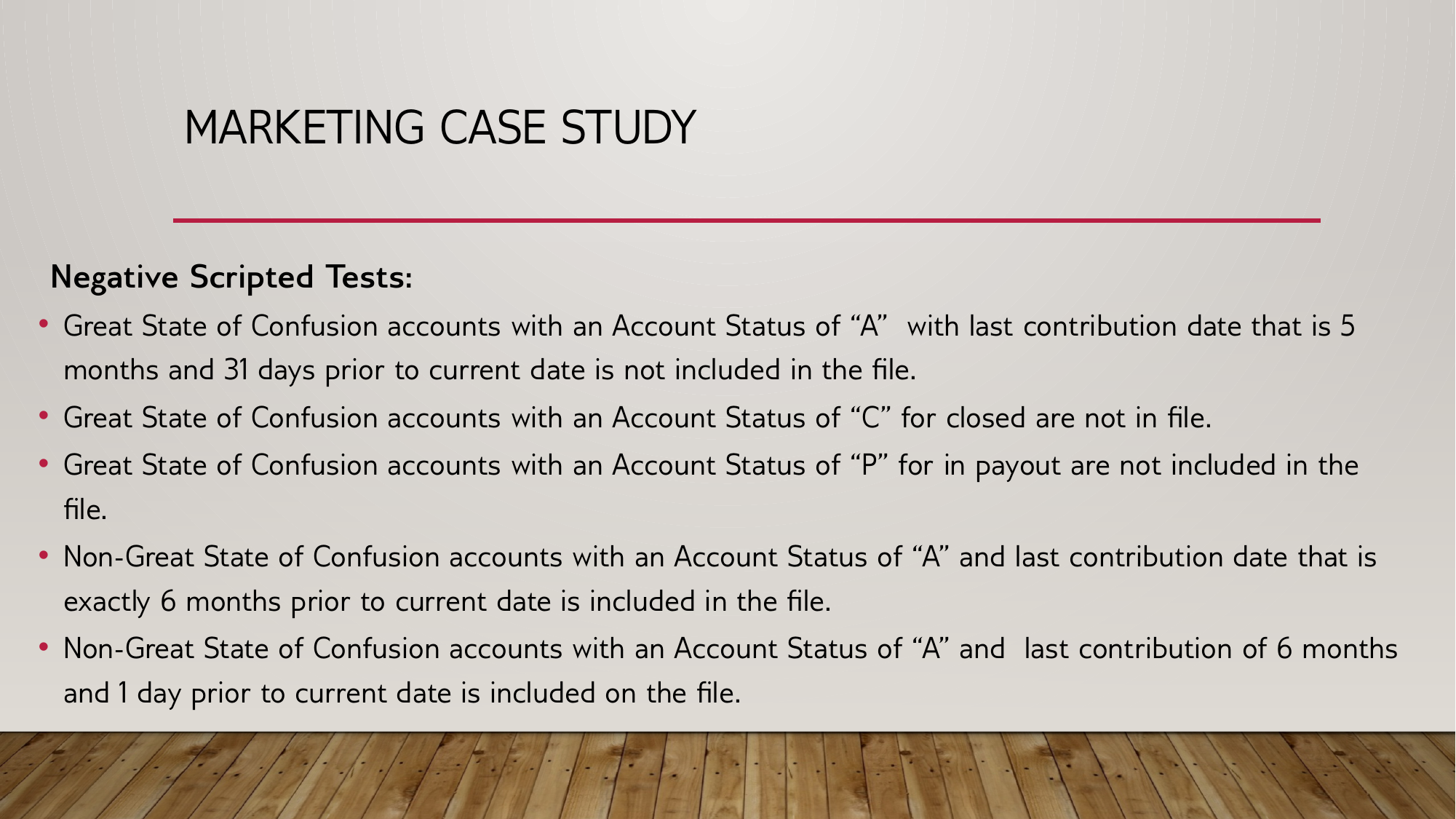

# Marketing Case Study
Negative Scripted Tests:
Great State of Confusion accounts with an Account Status of “A”  with last contribution date that is 5 months and 31 days prior to current date is not included in the file.
Great State of Confusion accounts with an Account Status of “C” for closed are not in file.
Great State of Confusion accounts with an Account Status of “P” for in payout are not included in the file.
Non-Great State of Confusion accounts with an Account Status of “A” and last contribution date that is exactly 6 months prior to current date is included in the file.
Non-Great State of Confusion accounts with an Account Status of “A” and  last contribution of 6 months and 1 day prior to current date is included on the file.